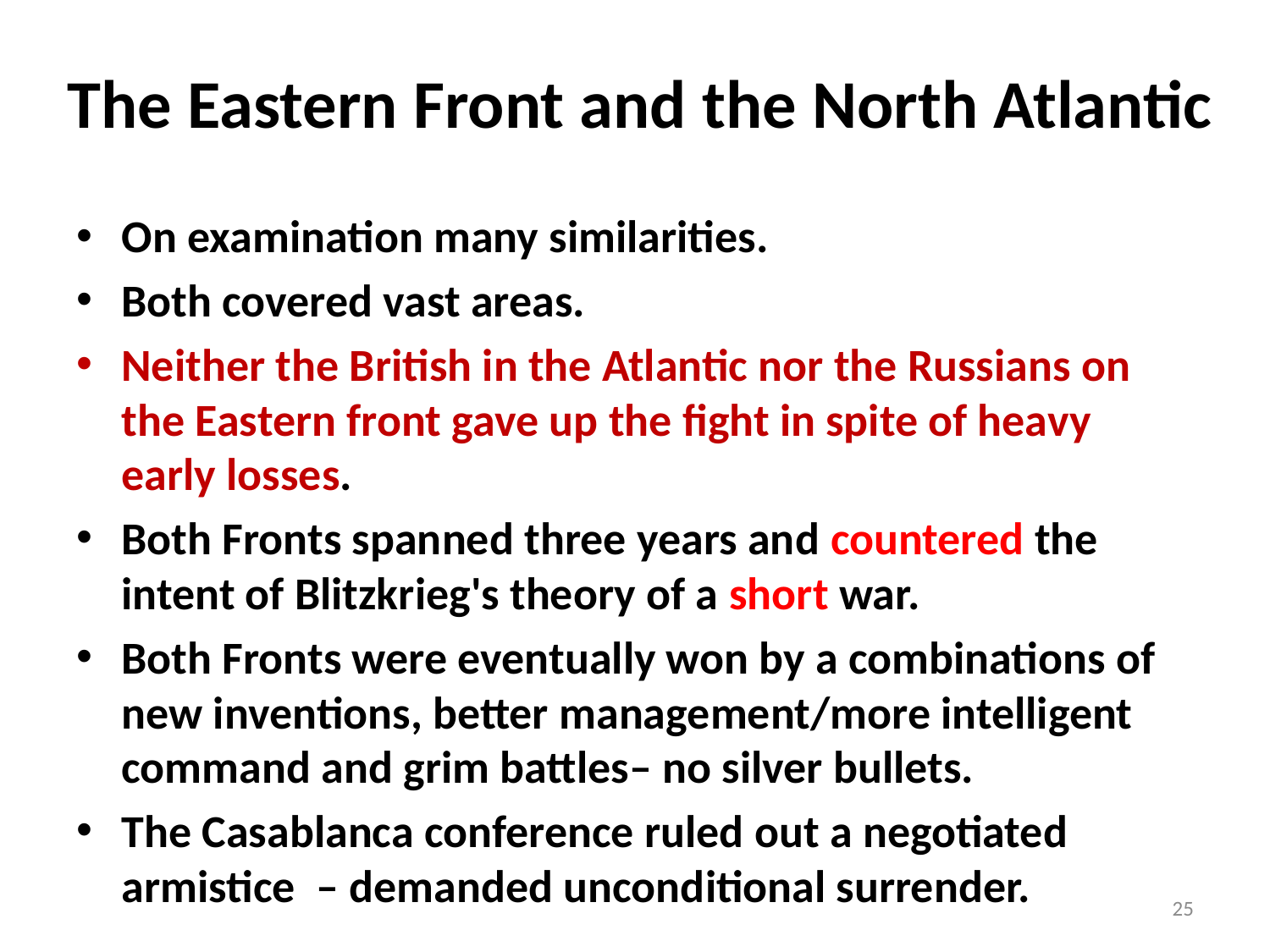

# The Eastern Front and the North Atlantic
On examination many similarities.
Both covered vast areas.
Neither the British in the Atlantic nor the Russians on the Eastern front gave up the fight in spite of heavy early losses.
Both Fronts spanned three years and countered the intent of Blitzkrieg's theory of a short war.
Both Fronts were eventually won by a combinations of new inventions, better management/more intelligent command and grim battles– no silver bullets.
The Casablanca conference ruled out a negotiated armistice  – demanded unconditional surrender.

25